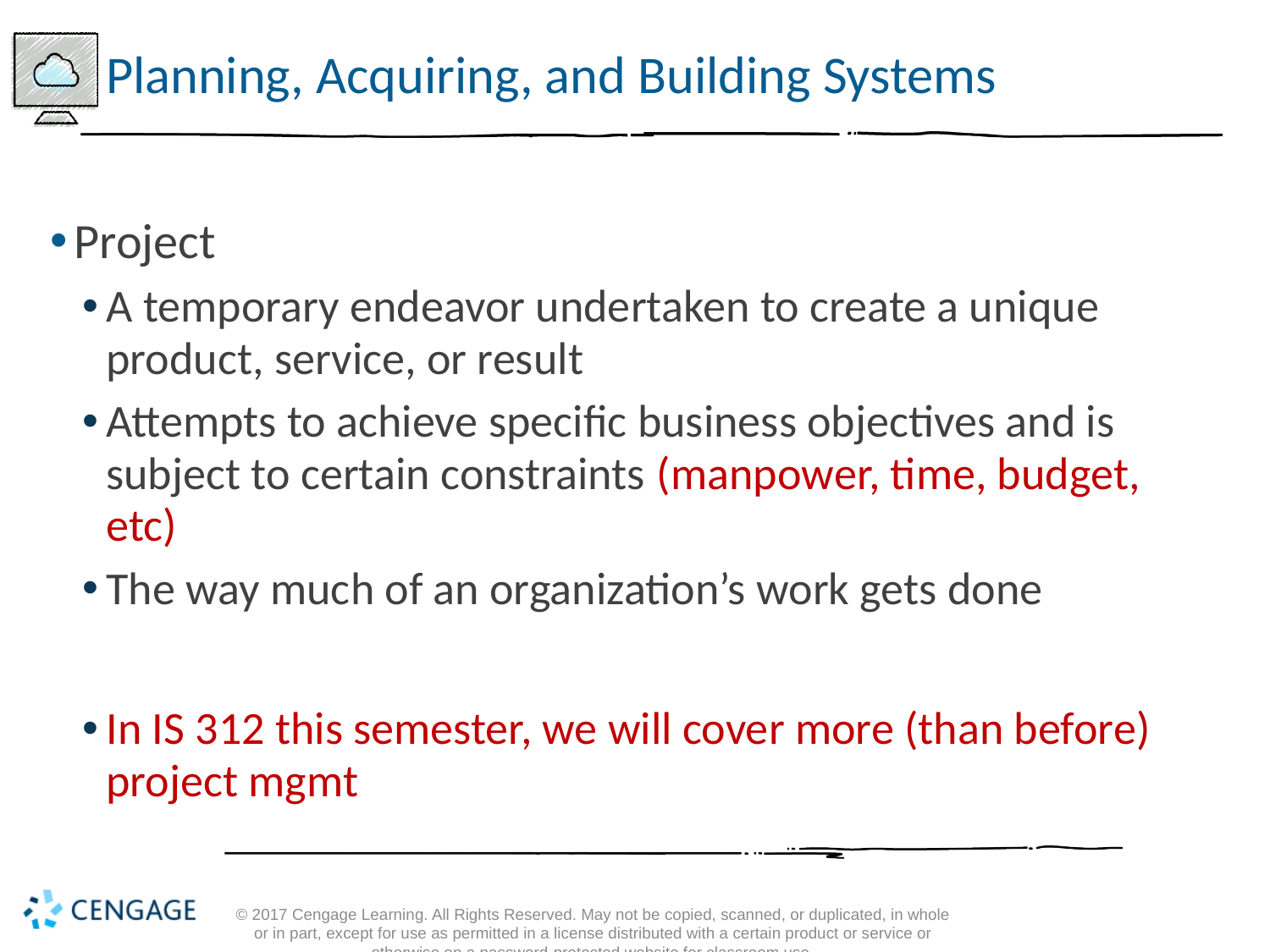

# Planning, Acquiring, and Building Systems
Project
A temporary endeavor undertaken to create a unique product, service, or result
Attempts to achieve specific business objectives and is subject to certain constraints (manpower, time, budget, etc)
The way much of an organization’s work gets done

In IS 312 this semester, we will cover more (than before) project mgmt
© 2017 Cengage Learning. All Rights Reserved. May not be copied, scanned, or duplicated, in whole or in part, except for use as permitted in a license distributed with a certain product or service or otherwise on a password-protected website for classroom use.